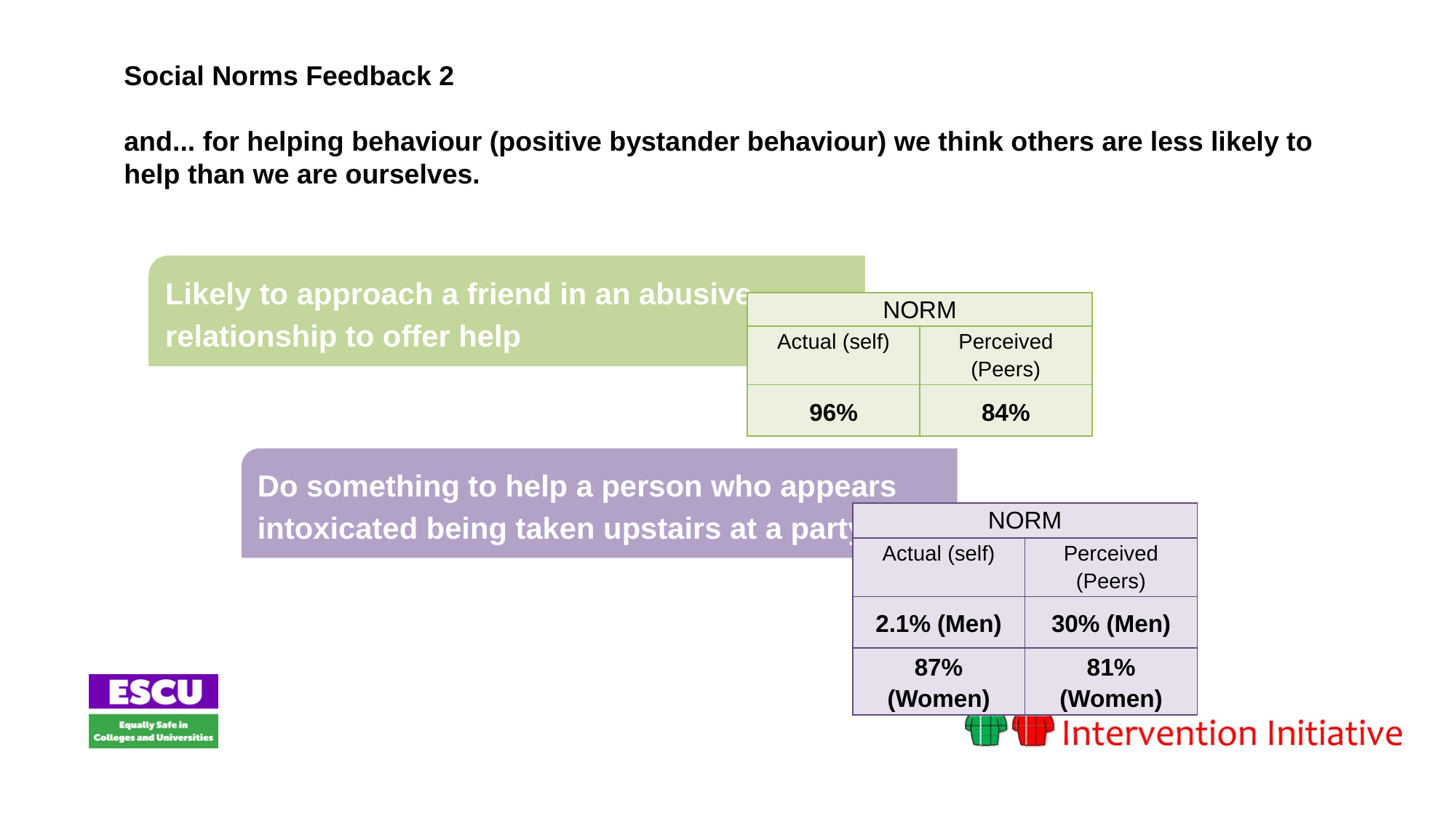

Social Norms Feedback 2

and... for helping behaviour (positive bystander behaviour) we think others are less likely to help than we are ourselves.
Likely to approach a friend in an abusive
relationship to offer help
| NORM |  |
| --- | --- |
| Actual (self) | Perceived (Peers) |
| 96% | 84% |
Do something to help a person who appears intoxicated being taken upstairs at a party
| NORM |  |
| --- | --- |
| Actual (self) | Perceived (Peers) |
| 2.1% (Men) | 30% (Men) |
| 87% (Women) | 81% (Women) |